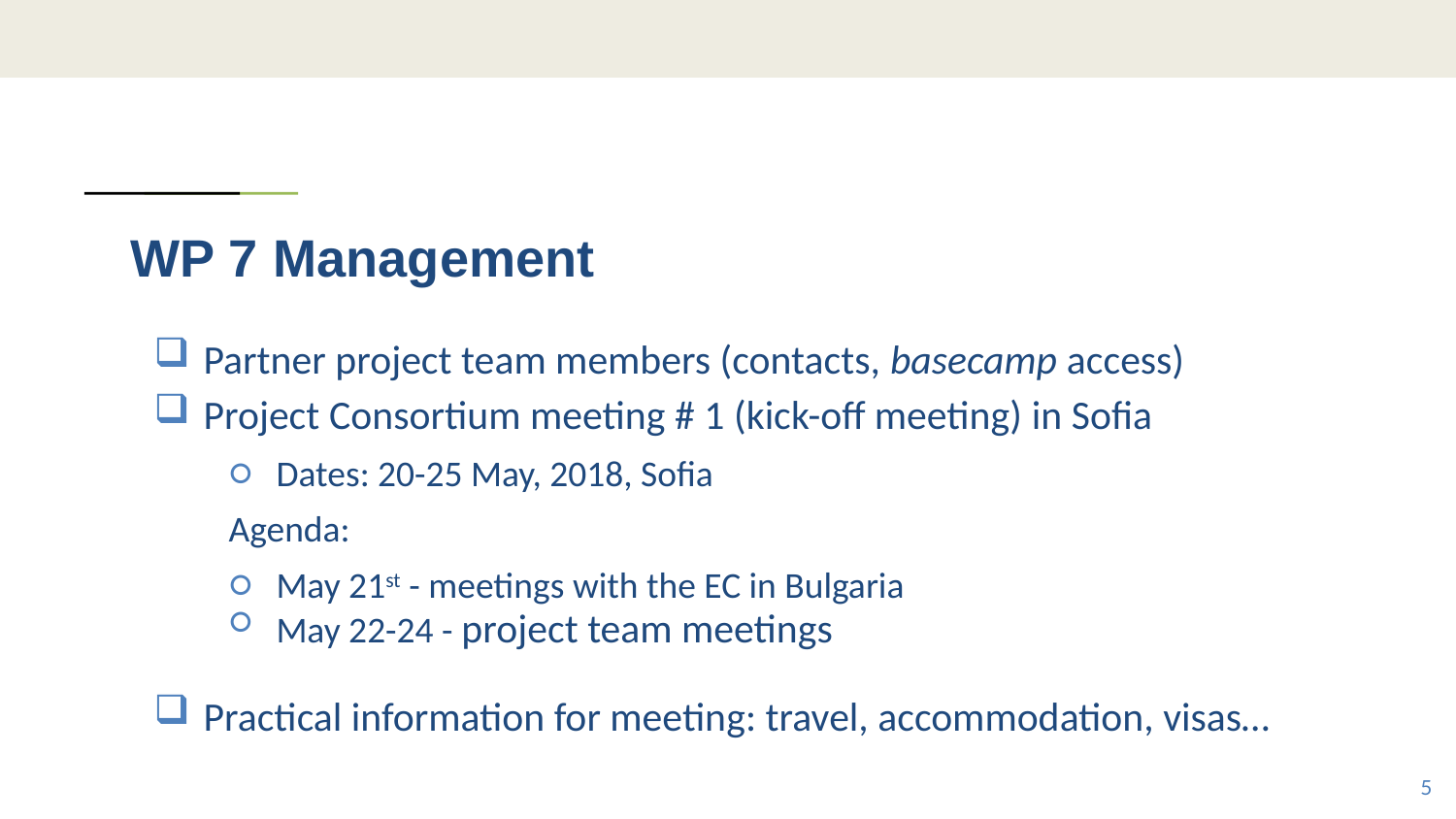

# WP 7 Management
Partner project team members (contacts, basecamp access)
Project Consortium meeting # 1 (kick-off meeting) in Sofia
Dates: 20-25 May, 2018, Sofia
Agenda:
May 21st - meetings with the EC in Bulgaria
May 22-24 - project team meetings

Practical information for meeting: travel, accommodation, visas…

5